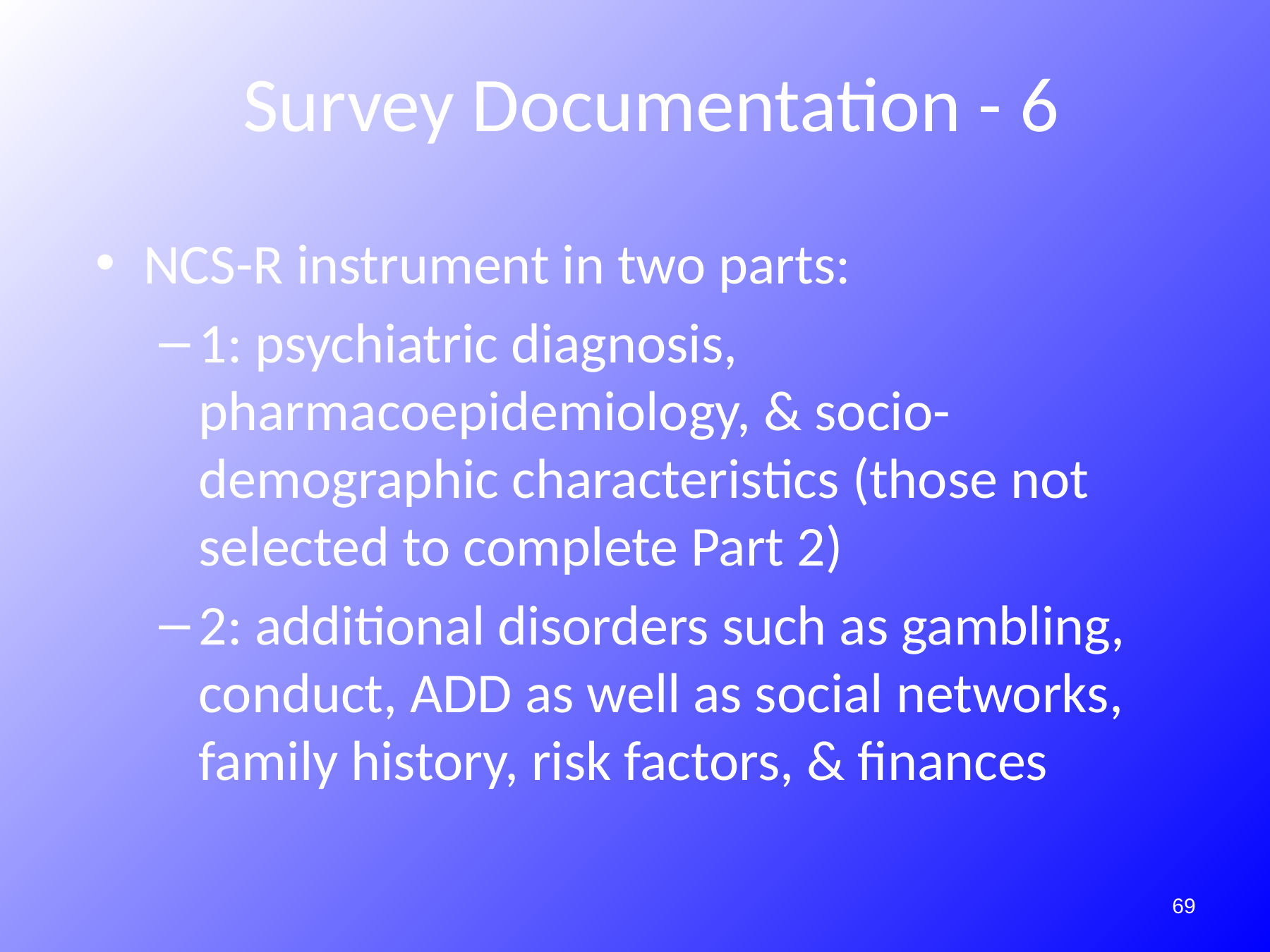

# Survey Documentation - 6
NCS-R instrument in two parts:
1: psychiatric diagnosis, pharmacoepidemiology, & socio-demographic characteristics (those not selected to complete Part 2)
2: additional disorders such as gambling, conduct, ADD as well as social networks, family history, risk factors, & finances
69